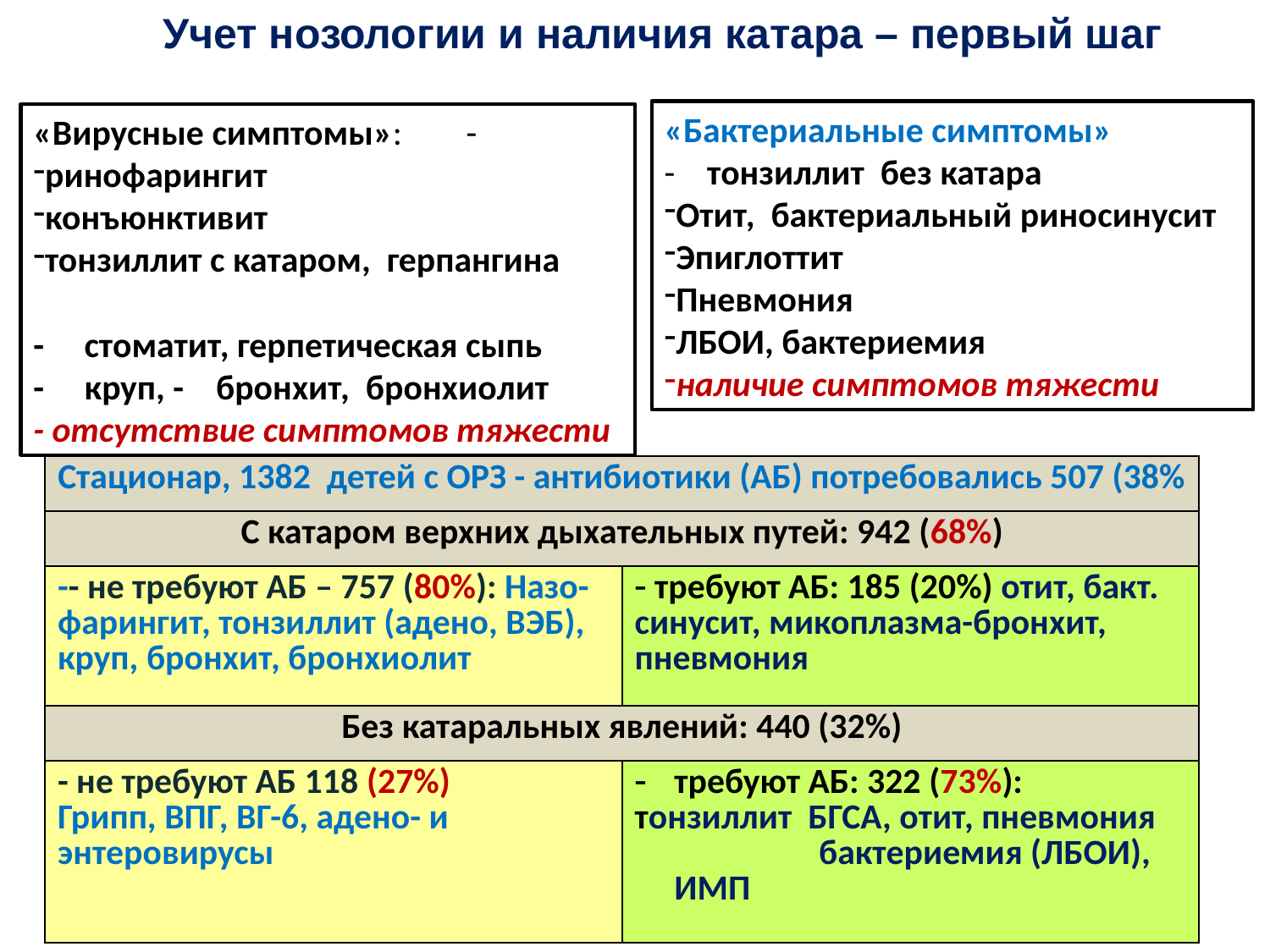

Учет нозологии и наличия катара – первый шаг
«Бактериальные симптомы»
-    тонзиллит  без катара
Отит,  бактериальный риносинусит
Эпиглоттит
Пневмония
ЛБОИ, бактериемия
наличие симптомов тяжести
«Вирусные симптомы»:        -
ринофарингит
конъюнктивит
тонзиллит с катаром,  герпангина
-     стоматит, герпетическая сыпь
-     круп, -    бронхит,  бронхиолит
- отсутствие симптомов тяжести
| Стационар, 1382 детей с ОРЗ - антибиотики (АБ) потребовались 507 (38% |  |
| --- | --- |
| С катаром верхних дыхательных путей: 942 (68%) |  |
| -- не требуют АБ – 757 (80%): Назо-фарингит, тонзиллит (адено, ВЭБ), круп, бронхит, бронхиолит | требуют АБ: 185 (20%) отит, бакт. синусит, микоплазма-бронхит, пневмония |
| Без катаральных явлений: 440 (32%) |  |
| - не требуют АБ 118 (27%) Грипп, ВПГ, ВГ-6, адено- и энтеровирусы | требуют АБ: 322 (73%): тонзиллит БГСА, отит, пневмония бактериемия (ЛБОИ), ИМП |

58